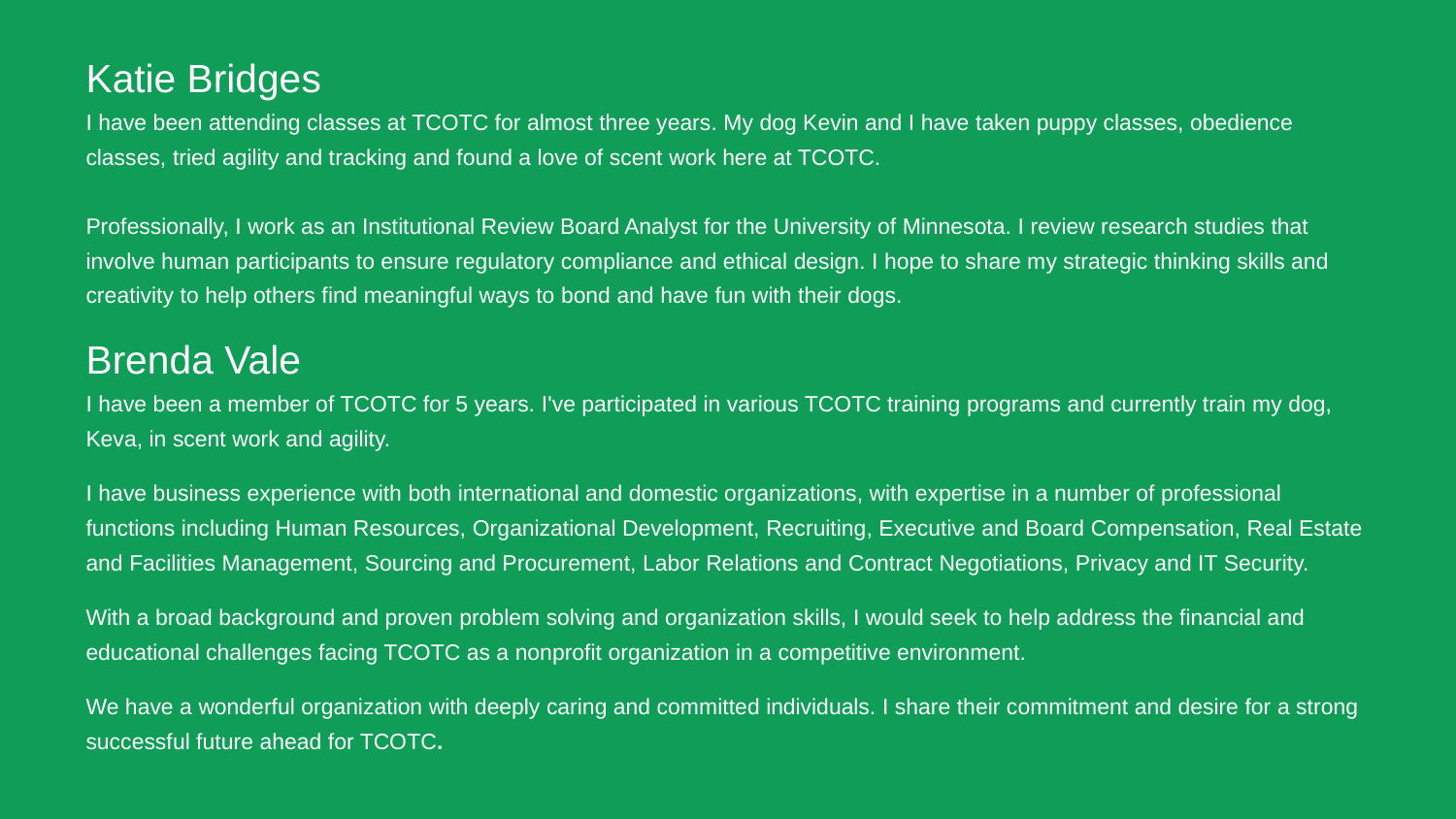

Katie Bridges
I have been attending classes at TCOTC for almost three years. My dog Kevin and I have taken puppy classes, obedience classes, tried agility and tracking and found a love of scent work here at TCOTC.

Professionally, I work as an Institutional Review Board Analyst for the University of Minnesota. I review research studies that involve human participants to ensure regulatory compliance and ethical design. I hope to share my strategic thinking skills and creativity to help others find meaningful ways to bond and have fun with their dogs.

Brenda Vale
I have been a member of TCOTC for 5 years. I've participated in various TCOTC training programs and currently train my dog, Keva, in scent work and agility.
I have business experience with both international and domestic organizations, with expertise in a number of professional functions including Human Resources, Organizational Development, Recruiting, Executive and Board Compensation, Real Estate and Facilities Management, Sourcing and Procurement, Labor Relations and Contract Negotiations, Privacy and IT Security.
With a broad background and proven problem solving and organization skills, I would seek to help address the financial and educational challenges facing TCOTC as a nonprofit organization in a competitive environment.
We have a wonderful organization with deeply caring and committed individuals. I share their commitment and desire for a strong successful future ahead for TCOTC.